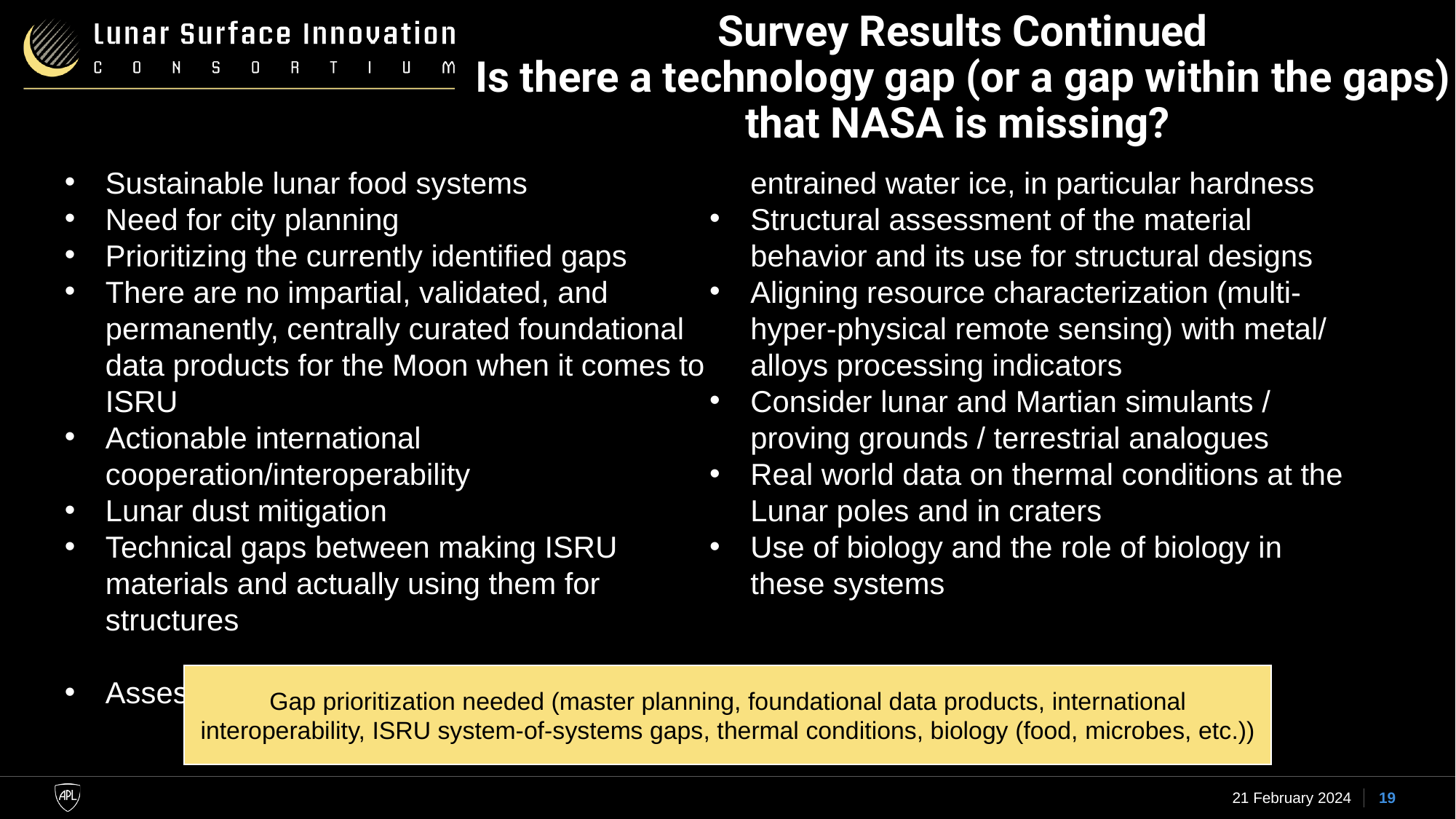

# Survey Results Continued Is there a technology gap (or a gap within the gaps) that NASA is missing?
Sustainable lunar food systems
Need for city planning
Prioritizing the currently identified gaps
There are no impartial, validated, and permanently, centrally curated foundational data products for the Moon when it comes to ISRU
Actionable international cooperation/interoperability
Lunar dust mitigation
Technical gaps between making ISRU materials and actually using them for structures

Assessing the nature of regolith with entrained water ice, in particular hardness
Structural assessment of the material behavior and its use for structural designs
Aligning resource characterization (multi-hyper-physical remote sensing) with metal/ alloys processing indicators
Consider lunar and Martian simulants / proving grounds / terrestrial analogues
Real world data on thermal conditions at the Lunar poles and in craters
Use of biology and the role of biology in these systems

Gap prioritization needed (master planning, foundational data products, international interoperability, ISRU system-of-systems gaps, thermal conditions, biology (food, microbes, etc.))

21 February 2024
19